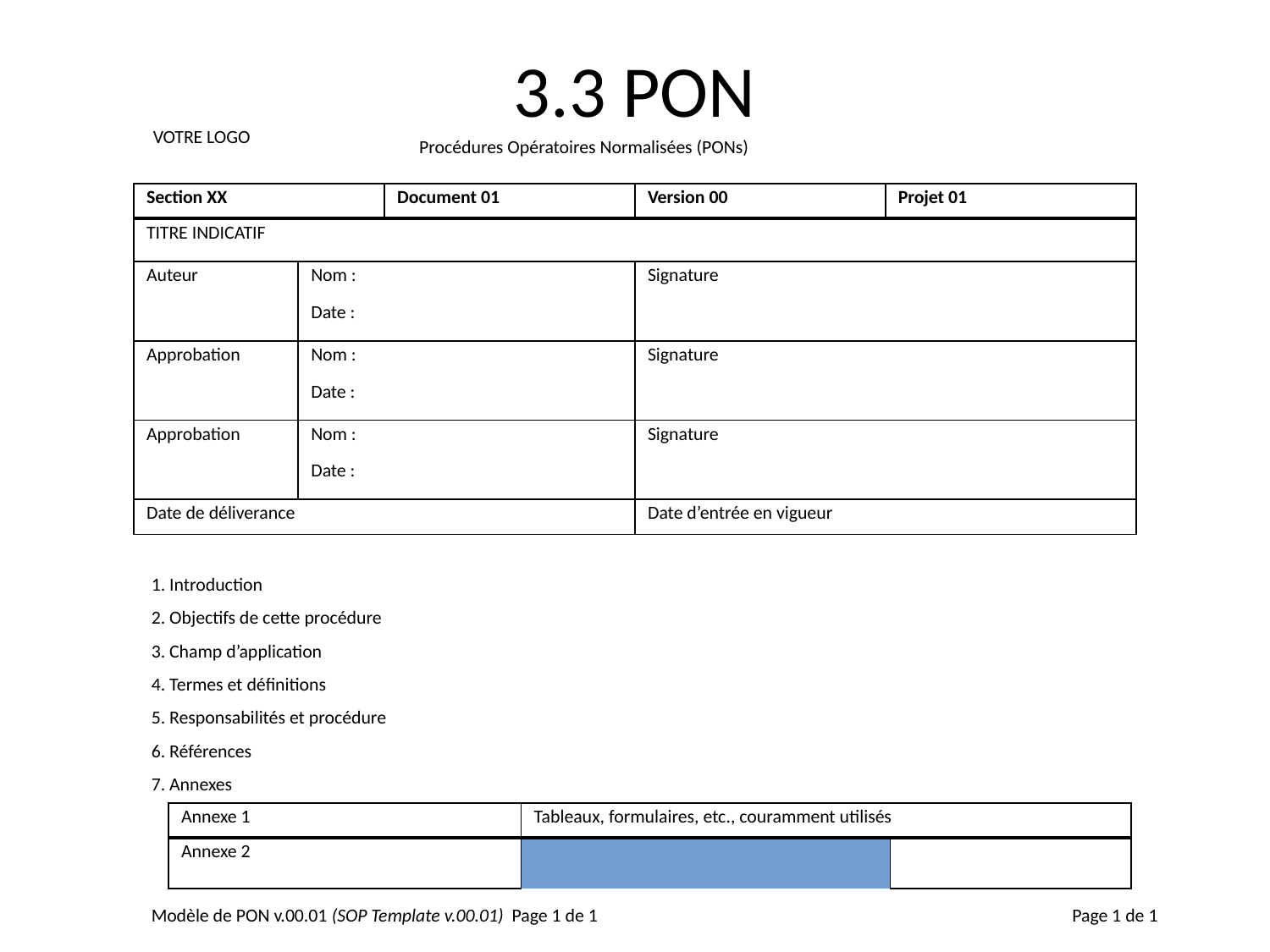

# 3.3 PON
VOTRE LOGO
Procédures Opératoires Normalisées (PONs)
| Section XX |  | Document 01 | Version 00 | Projet 01 |
| --- | --- | --- | --- | --- |
| TITRE INDICATIF |  |  |  |  |
| Auteur | Nom : Date : |  | Signature |  |
| Approbation | Nom : Date : |  | Signature |  |
| Approbation | Nom : Date : |  | Signature |  |
| Date de déliverance |  |  | Date d’entrée en vigueur |  |
1. Introduction
2. Objectifs de cette procédure
3. Champ d’application
4. Termes et définitions
5. Responsabilités et procédure
6. Références
7. Annexes
| Annexe 1 |  |  | Tableaux, formulaires, etc., couramment utilisés |  |
| --- | --- | --- | --- | --- |
| Annexe 2 |  |  |  |  |
Modèle de PON v.00.01 (SOP Template v.00.01)  Page 1 de 1
Page 1 de 1